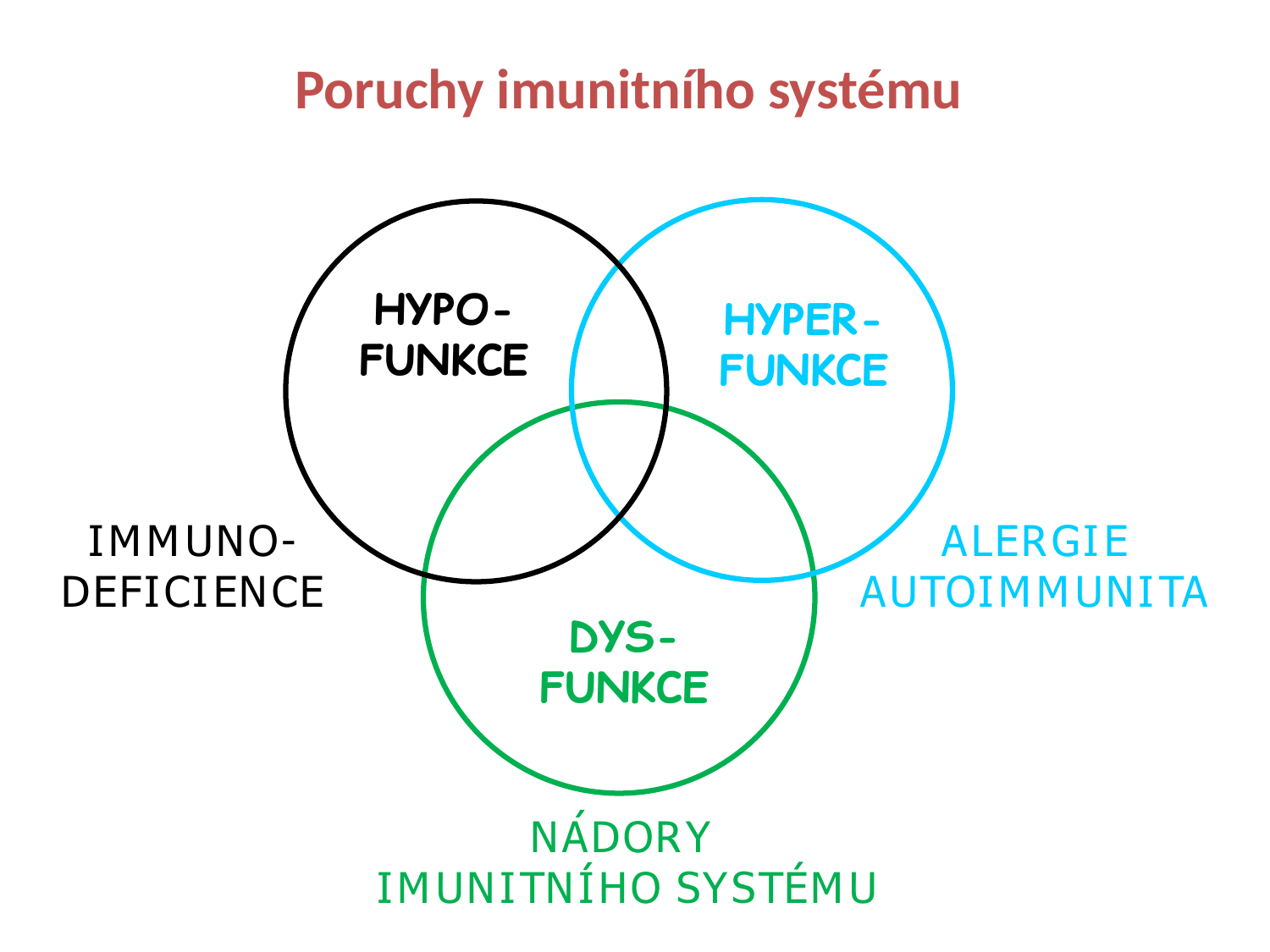

Poruchy imunitního systému

HYPO-
FUNKCE
HYPER-
FUNKCE

IMMUNO-
DEFICIENCE
ALERGIE
AUTOIMMUNITA
DYS-
FUNKCE
NÁDORY
IMUNITNÍHO SYSTÉMU